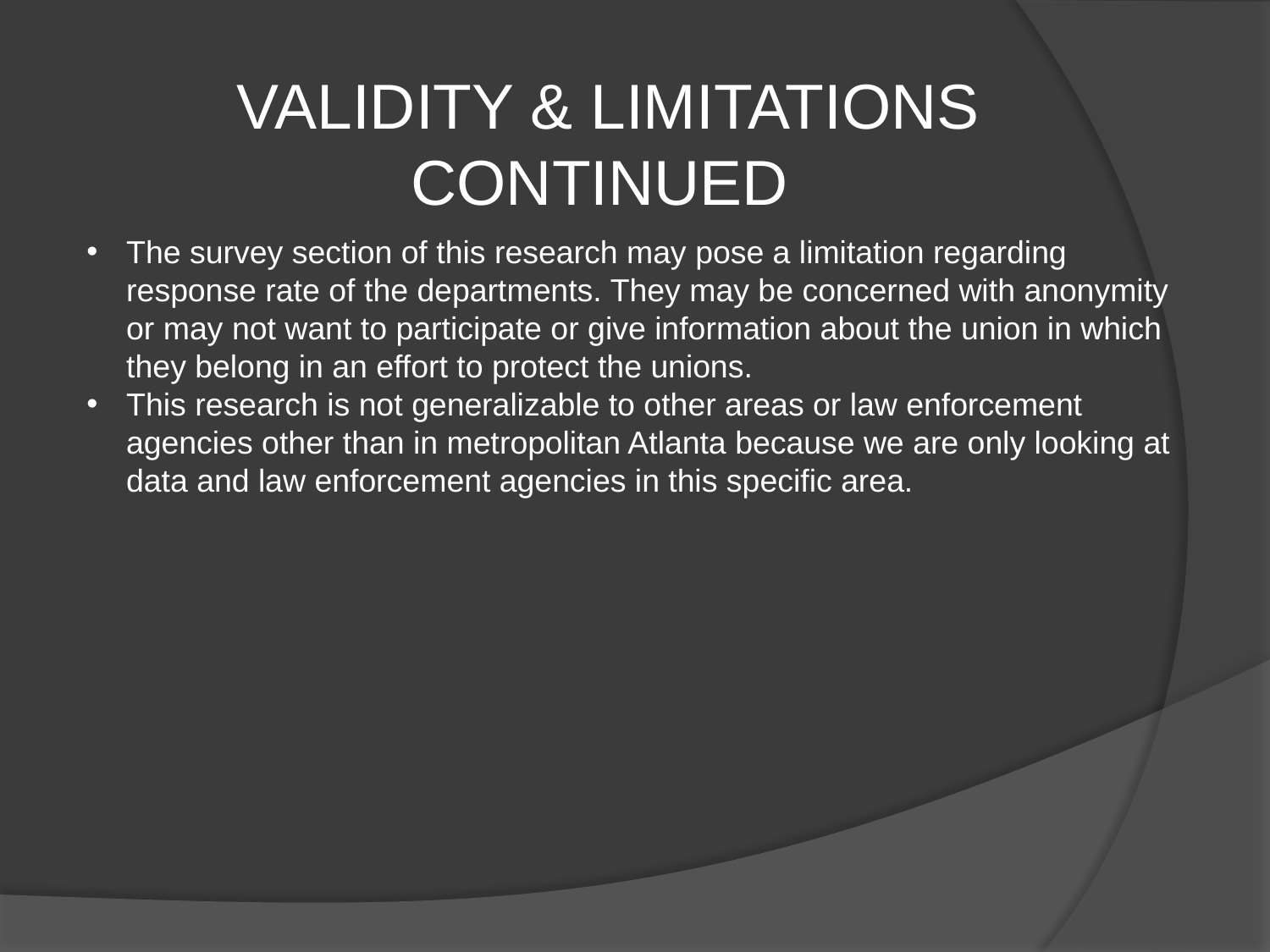

VALIDITY & LIMITATIONS CONTINUED
The survey section of this research may pose a limitation regarding response rate of the departments. They may be concerned with anonymity or may not want to participate or give information about the union in which they belong in an effort to protect the unions.
This research is not generalizable to other areas or law enforcement agencies other than in metropolitan Atlanta because we are only looking at data and law enforcement agencies in this specific area.